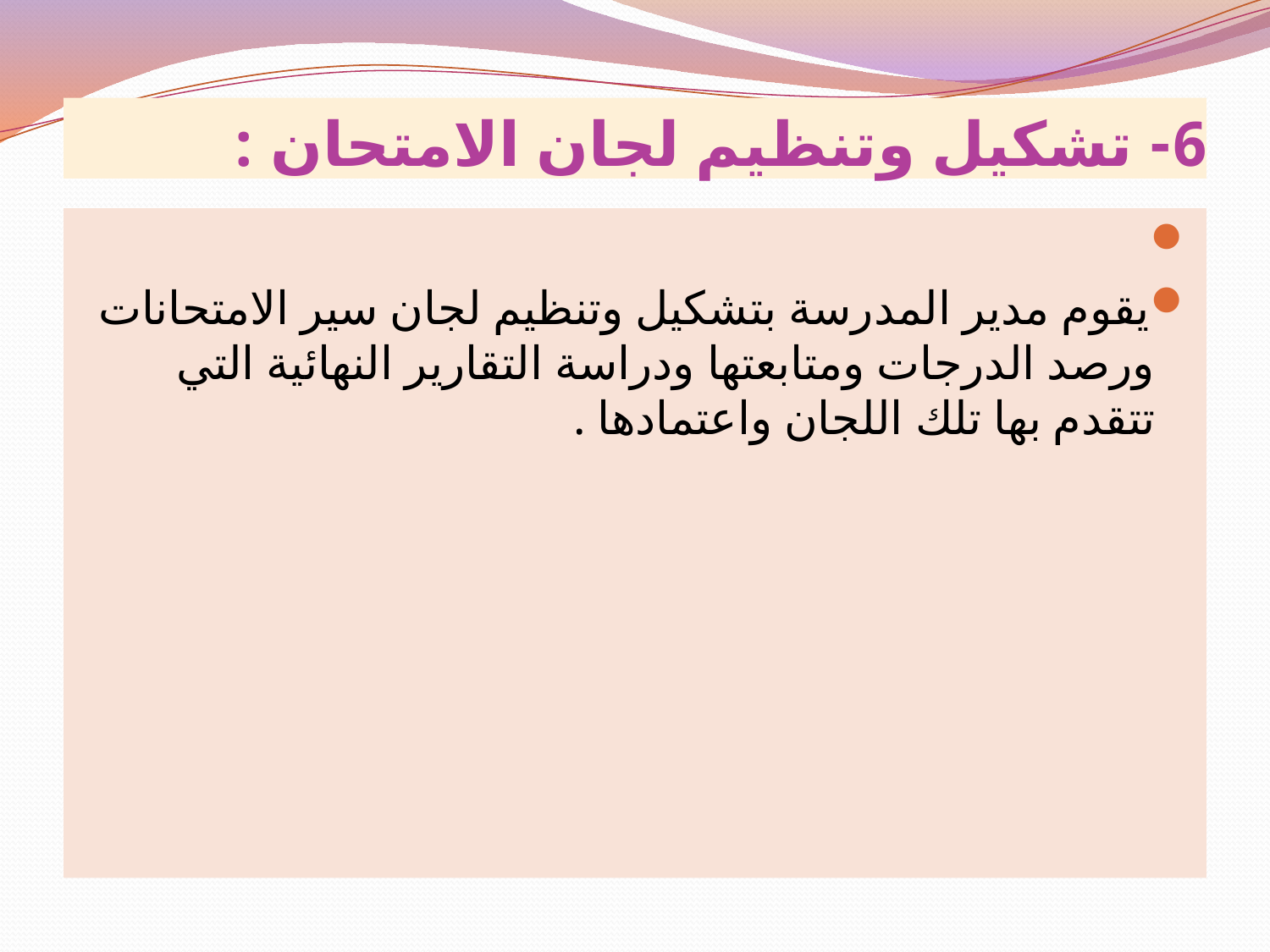

# 6- تشكيل وتنظيم لجان الامتحان :

يقوم مدير المدرسة بتشكيل وتنظيم لجان سير الامتحانات ورصد الدرجات ومتابعتها ودراسة التقارير النهائية التي تتقدم بها تلك اللجان واعتمادها .